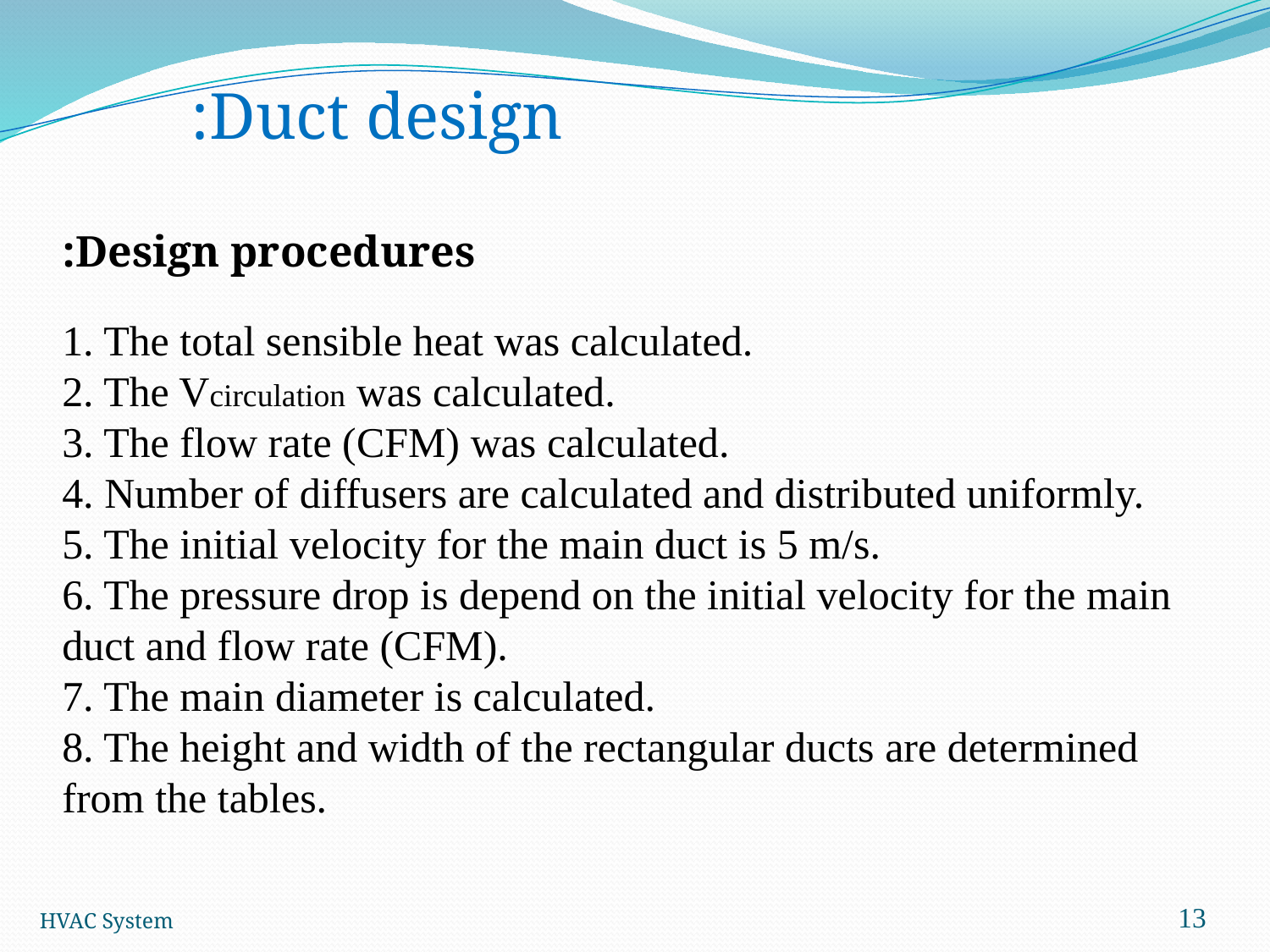

Duct design:
Design procedures:

1. The total sensible heat was calculated.
2. The Vcirculation was calculated.
3. The flow rate (CFM) was calculated.
4. Number of diffusers are calculated and distributed uniformly.
5. The initial velocity for the main duct is 5 m/s.
6. The pressure drop is depend on the initial velocity for the main duct and flow rate (CFM).
7. The main diameter is calculated.
8. The height and width of the rectangular ducts are determined from the tables.
13
HVAC System